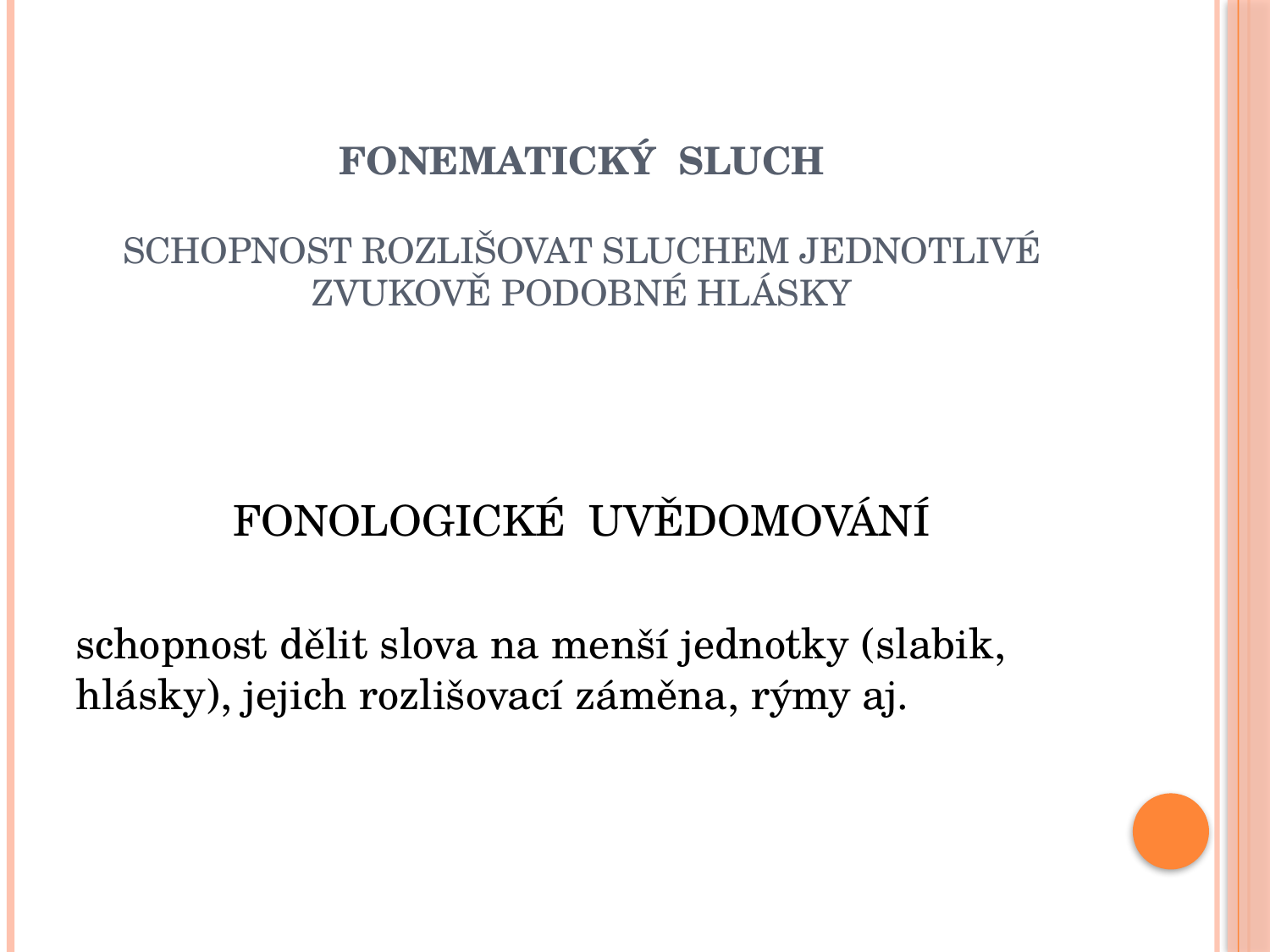

# fonematický  sluch schopnost rozlišovat sluchem jednotlivé zvukově podobné hlásky

FONOLOGICKÉ  UVĚDOMOVÁNÍ

schopnost dělit slova na menší jednotky (slabik, hlásky), jejich rozlišovací záměna, rýmy aj.